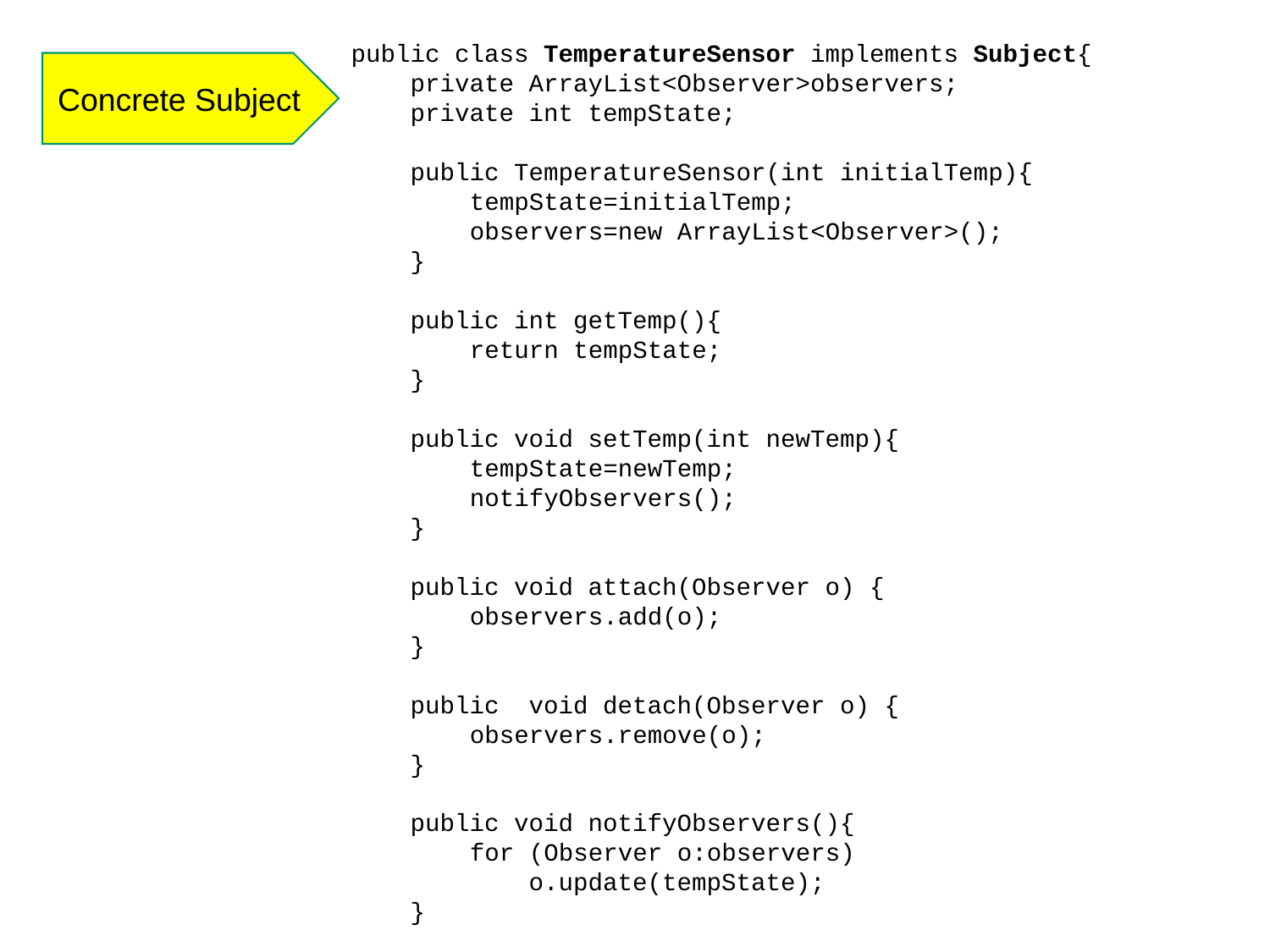

public class TemperatureSensor implements Subject{
    private ArrayList<Observer>observers;
    private int tempState;

    public TemperatureSensor(int initialTemp){
        tempState=initialTemp;
        observers=new ArrayList<Observer>();
    }

    public int getTemp(){
        return tempState;
    }

    public void setTemp(int newTemp){
        tempState=newTemp;
        notifyObservers();
    }

    public void attach(Observer o) {
        observers.add(o);
    }

    public  void detach(Observer o) {
        observers.remove(o);
    }

    public void notifyObservers(){
        for (Observer o:observers)
            o.update(tempState);
    }

}
Concrete Subject